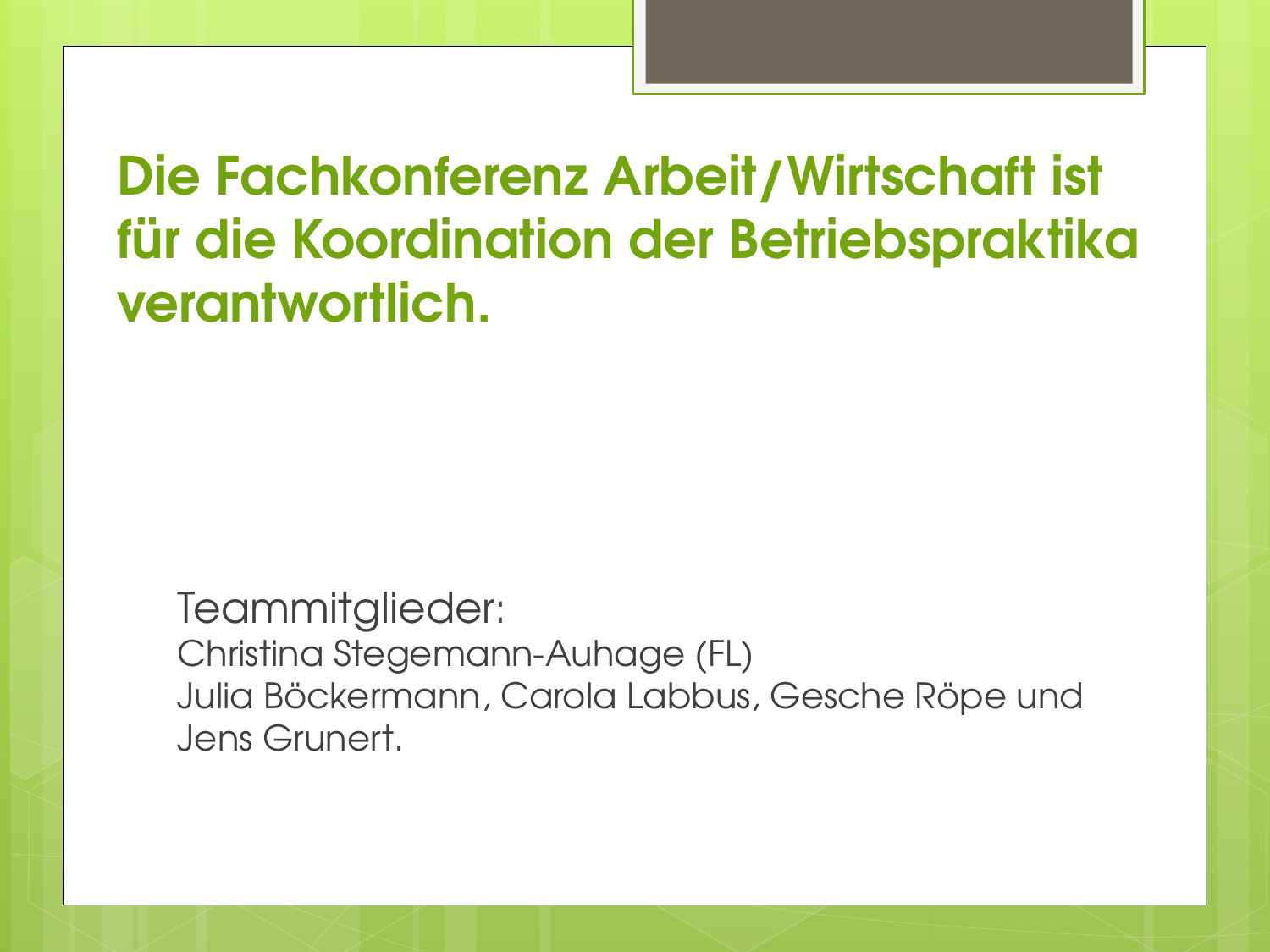

Die Fachkonferenz Arbeit/Wirtschaft ist für die Koordination der Betriebspraktika verantwortlich.
# Teammitglieder: Christina Stegemann-Auhage (FL) Julia Böckermann, Carola Labbus, Gesche Röpe und Jens Grunert.